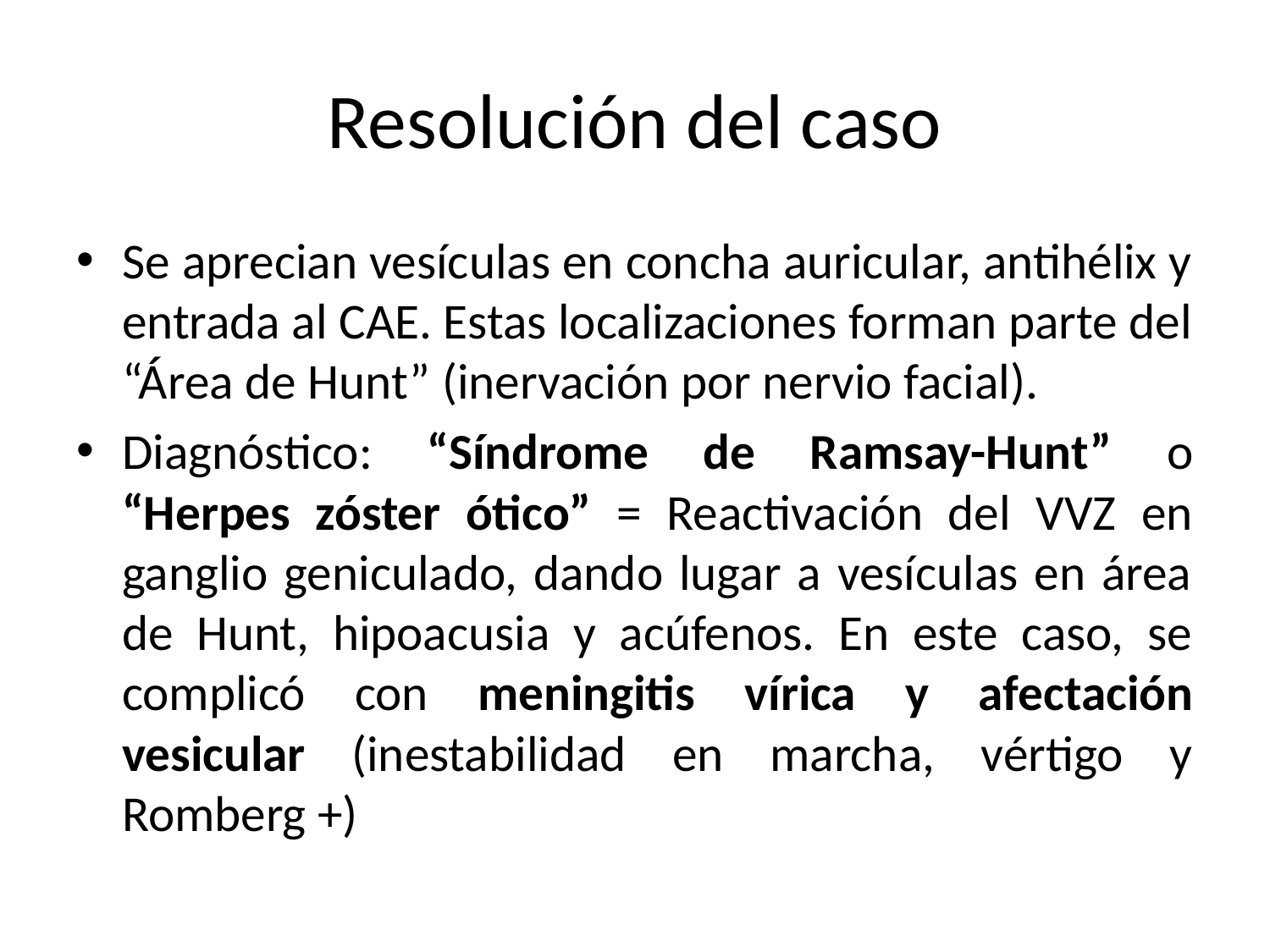

# Resolución del caso
Se aprecian vesículas en concha auricular, antihélix y entrada al CAE. Estas localizaciones forman parte del “Área de Hunt” (inervación por nervio facial).
Diagnóstico: “Síndrome de Ramsay-Hunt” o “Herpes zóster ótico” = Reactivación del VVZ en ganglio geniculado, dando lugar a vesículas en área de Hunt, hipoacusia y acúfenos. En este caso, se complicó con meningitis vírica y afectación vesicular (inestabilidad en marcha, vértigo y Romberg +)